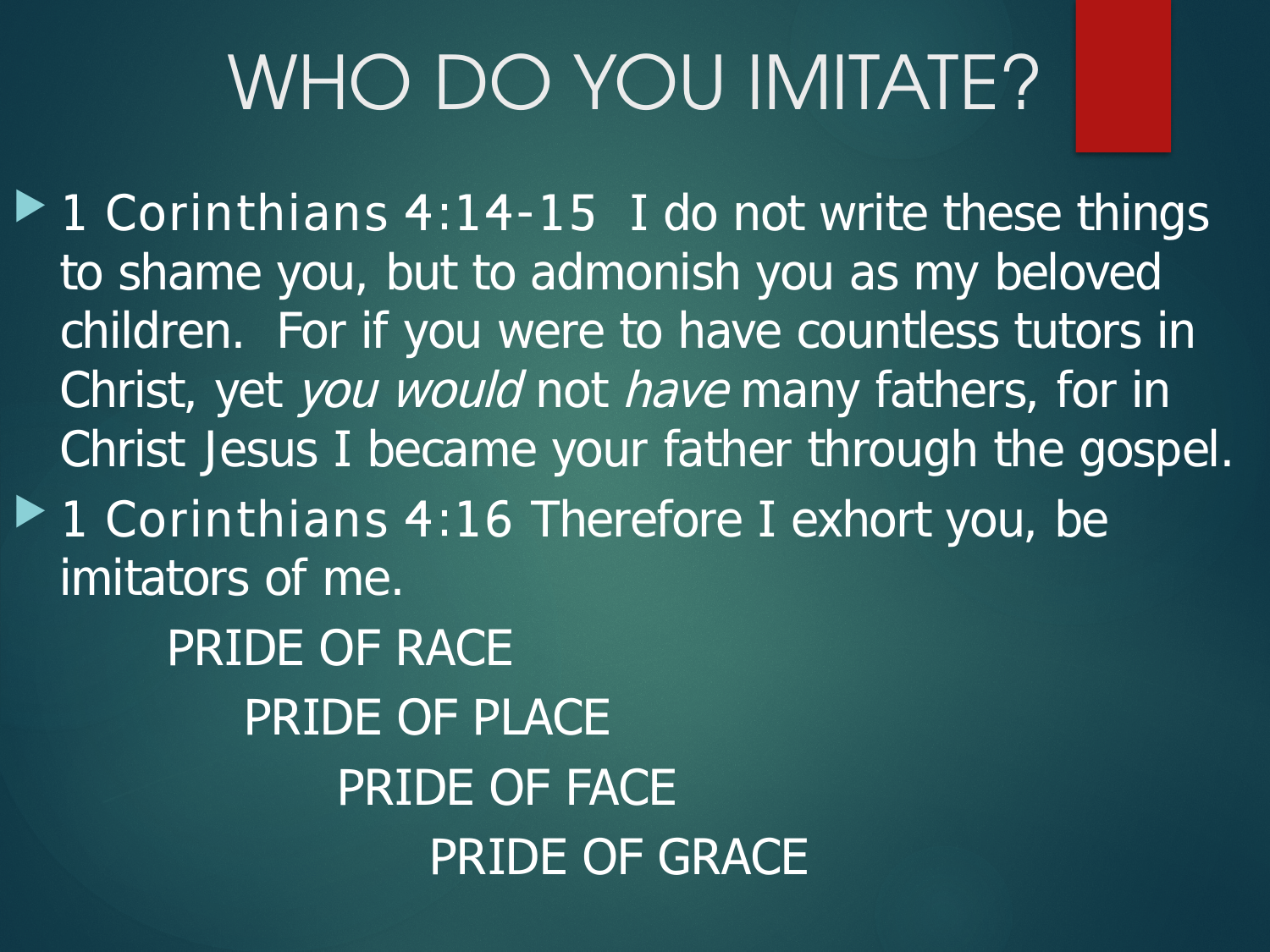

# WHO DO YOU IMITATE?
1 Corinthians 4:14-15  I do not write these things to shame you, but to admonish you as my beloved children.  For if you were to have countless tutors in Christ, yet you would not have many fathers, for in Christ Jesus I became your father through the gospel.
1 Corinthians 4:16 Therefore I exhort you, be imitators of me.
          PRIDE OF RACE
               PRIDE OF PLACE
                     PRIDE OF FACE
                           PRIDE OF GRACE